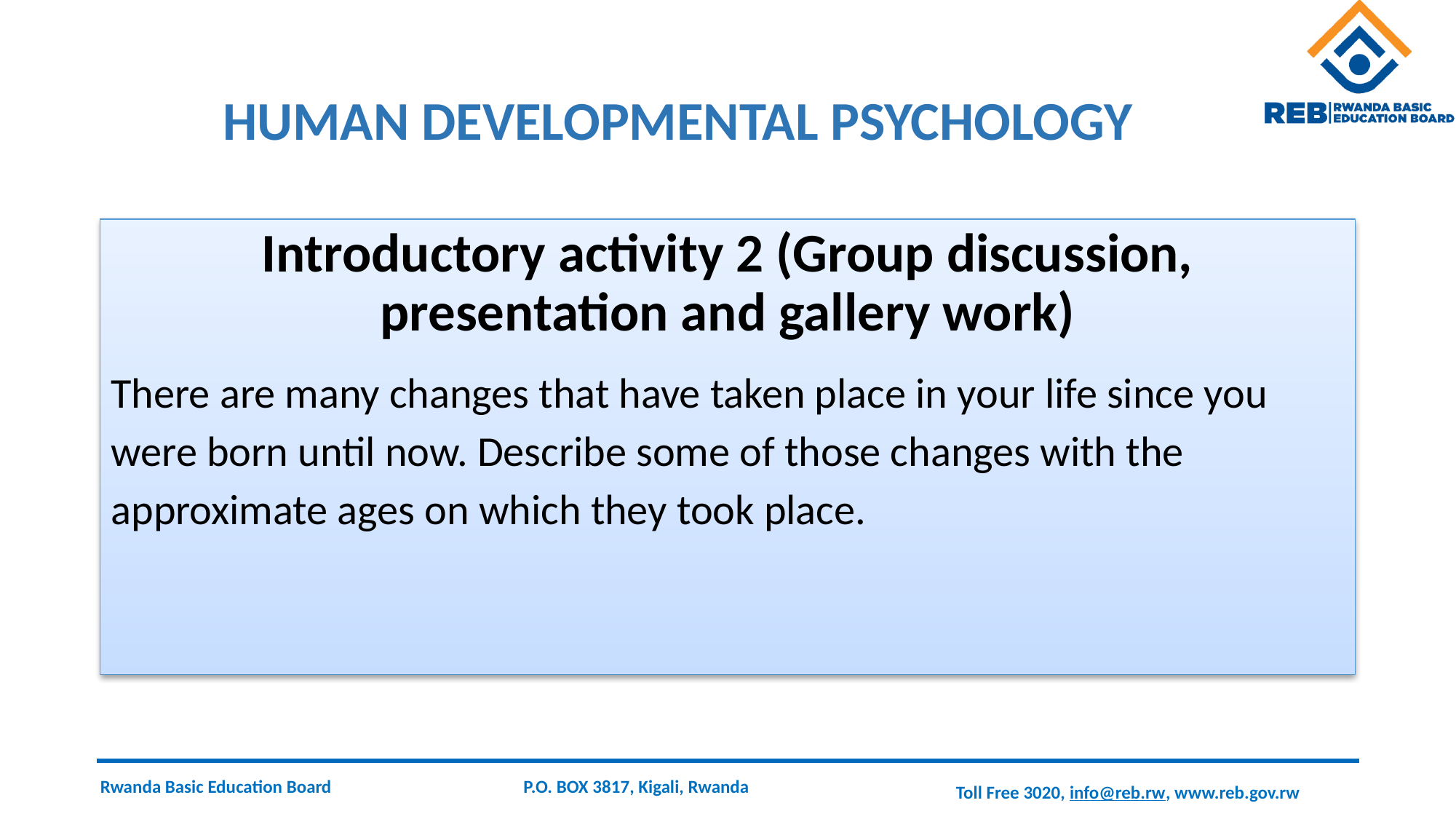

# HUMAN DEVELOPMENTAL PSYCHOLOGY
Introductory activity 2 (Group discussion, presentation and gallery work)
There are many changes that have taken place in your life since you were born until now. Describe some of those changes with the approximate ages on which they took place.